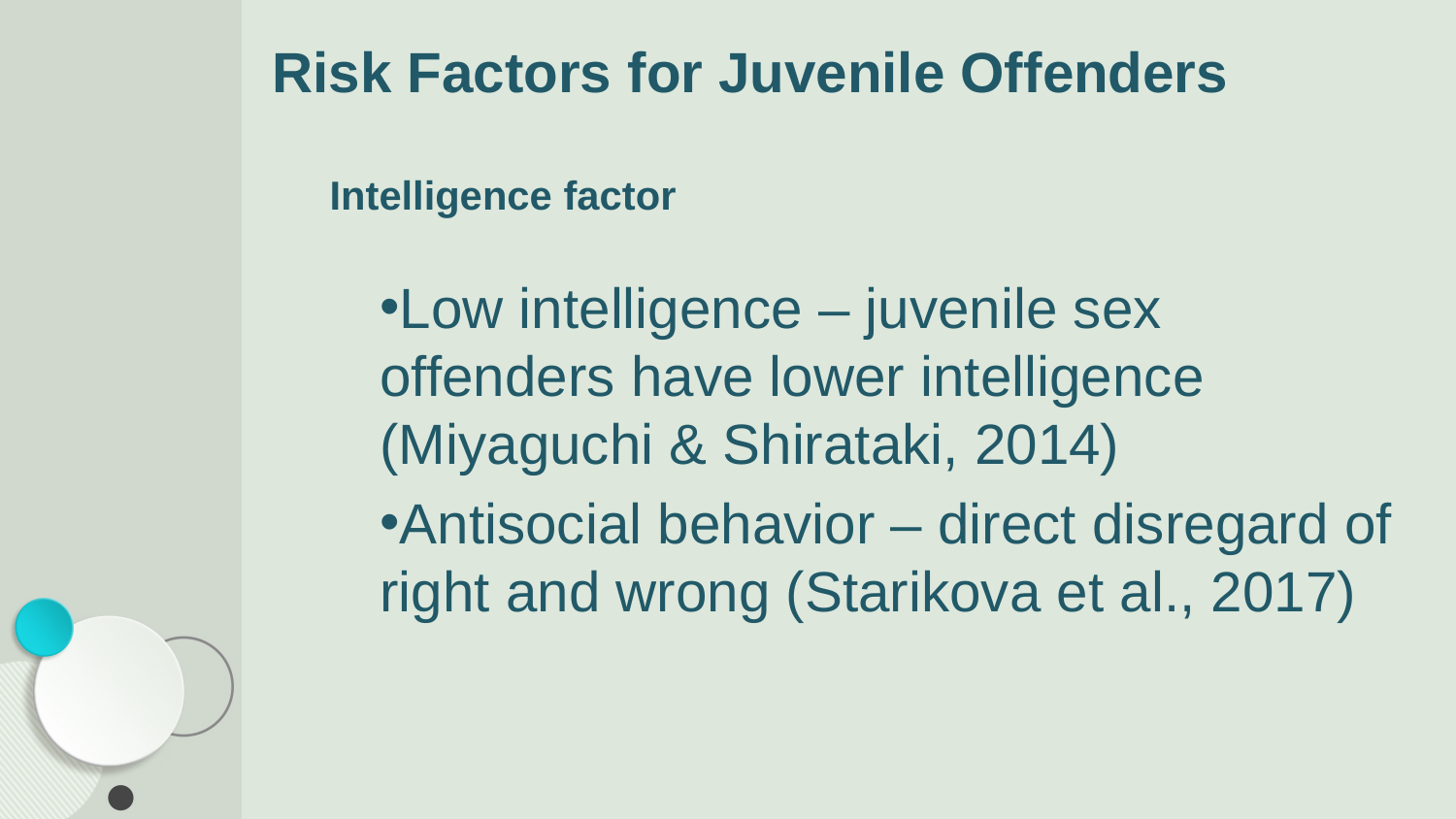

# Risk Factors for Juvenile Offenders
Intelligence factor
Low intelligence – juvenile sex offenders have lower intelligence (Miyaguchi & Shirataki, 2014)
Antisocial behavior – direct disregard of right and wrong (Starikova et al., 2017)